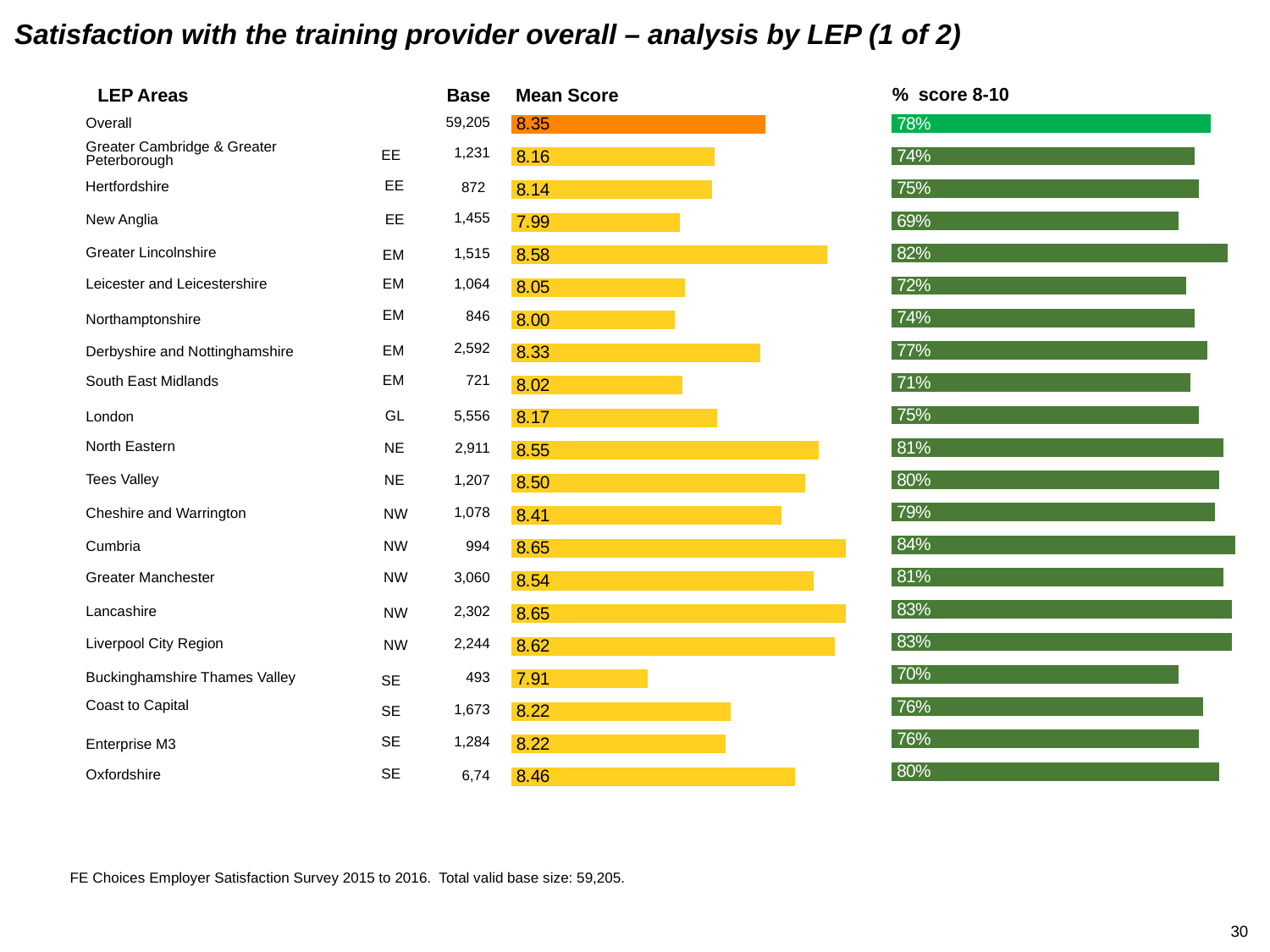

Satisfaction with the training provider overall – analysis by LEP (1 of 2)

### Chart

| Category | Series 1 | Series 2 | Series 3 |
|---|---|---|---|
| Overall | 8.35 | None | None |
| Greater Cambridge & Greater Peterborough | 8.16 | None | None |
| Hertfordshire | 8.15 | None | None |
| New Anglia | 8.03 | None | None |
| Greater Lincolnshire | 8.58 | None | None |
| Leicester and Leicestershire | 8.05 | None | None |
| Northamptonshire | 8.01 | None | None |
| Derbyshire and Nottinghamshire | 8.33 | None | None |
| South East Midlands | 8.04 | None | None |
| London | 8.17 | None | None |
| North Eastern | 8.55 | None | None |
| Tees Valley | 8.5 | None | None |
| Cheshire and Warrington | 8.41 | None | None |
| Cumbria | 8.65 | None | None |
| Greater Manchester | 8.53 | None | None |
| Lancashire | 8.65 | None | None |
| Liverpool City Region | 8.61 | None | None |
| Buckinghamshire Thames Valley | 7.91 | None | None |
| Coast to Capital | 8.22 | None | None |
| Enterprise M3 | 8.2 | None | None |
| Oxfordshire | 8.46 | None | None |

### Chart

| Category | Series 1 |
|---|---|
| Overall | 0.78 |
| Greater Cambridge & Greater Peterborough | 0.74 |
| Hertfordshire | 0.75 |
| New Anglia | 0.7 |
| Greater Lincolnshire | 0.82 |
| Leicester and Leicestershire | 0.72 |
| Northamptonshire | 0.74 |
| Derbyshire and Nottinghamshire | 0.77 |
| South East Midlands | 0.73 |
| London | 0.75 |
| North Eastern | 0.81 |
| Tees Valley | 0.8 |
| Cheshire and Warrington | 0.79 |
| Cumbria | 0.84 |
| Greater Manchester | 0.81 |
| Lancashire | 0.83 |
| Liverpool City Region | 0.83 |
| Buckinghamshire Thames Valley | 0.7 |
| Coast to Capital | 0.76 |
| Enterprise M3 | 0.75 |
| Oxfordshire | 0.8 |
%  score 8-10
LEP Areas
Base
Mean Score
59,205
Overall
Greater Cambridge & Greater Peterborough
1,231
EE

EE
Hertfordshire
1,455
EE
New Anglia
Greater Lincolnshire
1,515
EM
Leicester and Leicestershire
EM
1,064
EM
846
Northamptonshire
2,592
EM
Derbyshire and Nottinghamshire
721
EM
South East Midlands
5,556
GL
London
North Eastern
2,911
NE
Tees Valley
1,207
NE
1,078
Cheshire and Warrington
NW
994
NW
Cumbria
Greater Manchester
3,060
NW
Lancashire
2,302
NW
Liverpool City Region
2,244
NW
493
Buckinghamshire Thames Valley
SE
Coast to Capital
1,673
SE
1,284
SE
Enterprise M3
SE
Oxfordshire
6,74
872
FE Choices Employer Satisfaction Survey 2015 to 2016.  Total valid base size: 59,205.
30